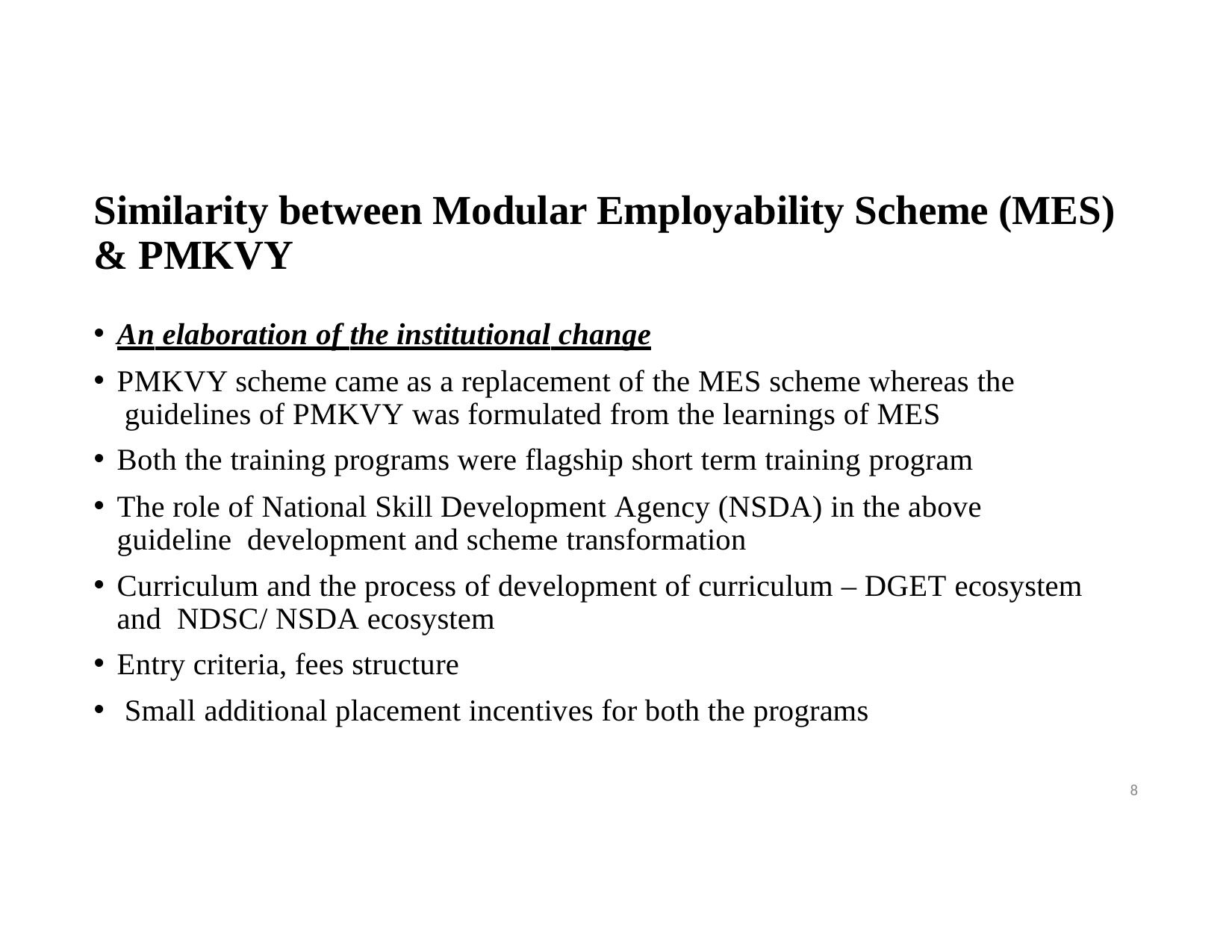

# Similarity between Modular Employability Scheme (MES)  & PMKVY
An elaboration of the institutional change
PMKVY scheme came as a replacement of the MES scheme whereas the  guidelines of PMKVY was formulated from the learnings of MES
Both the training programs were flagship short term training program
The role of National Skill Development Agency (NSDA) in the above guideline  development and scheme transformation
Curriculum and the process of development of curriculum – DGET ecosystem and  NDSC/ NSDA ecosystem
Entry criteria, fees structure
Small additional placement incentives for both the programs
8